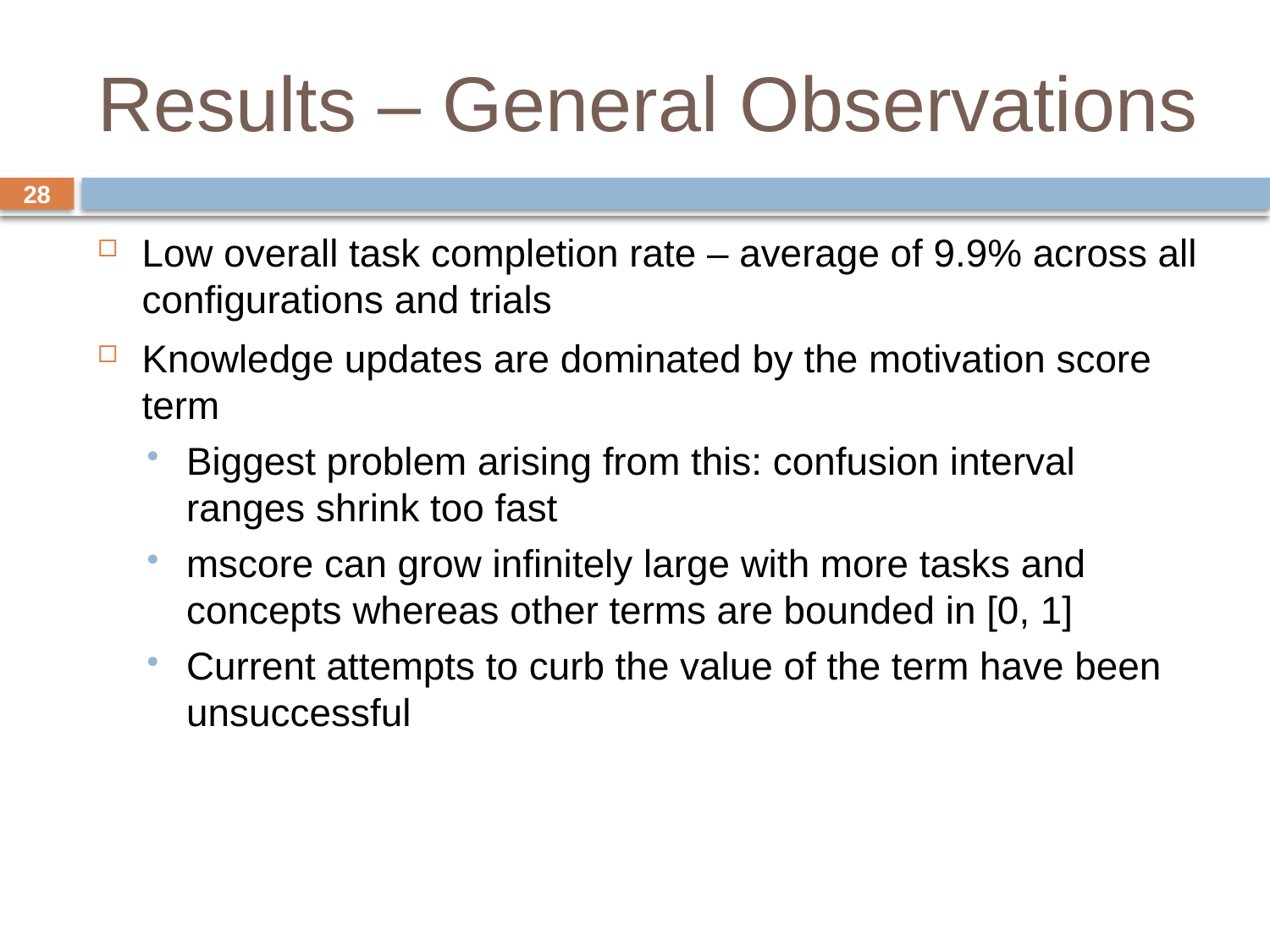

# Results – General Observations
28
Low overall task completion rate – average of 9.9% across all configurations and trials
Knowledge updates are dominated by the motivation score term
Biggest problem arising from this: confusion interval ranges shrink too fast
mscore can grow infinitely large with more tasks and concepts whereas other terms are bounded in [0, 1]
Current attempts to curb the value of the term have been unsuccessful